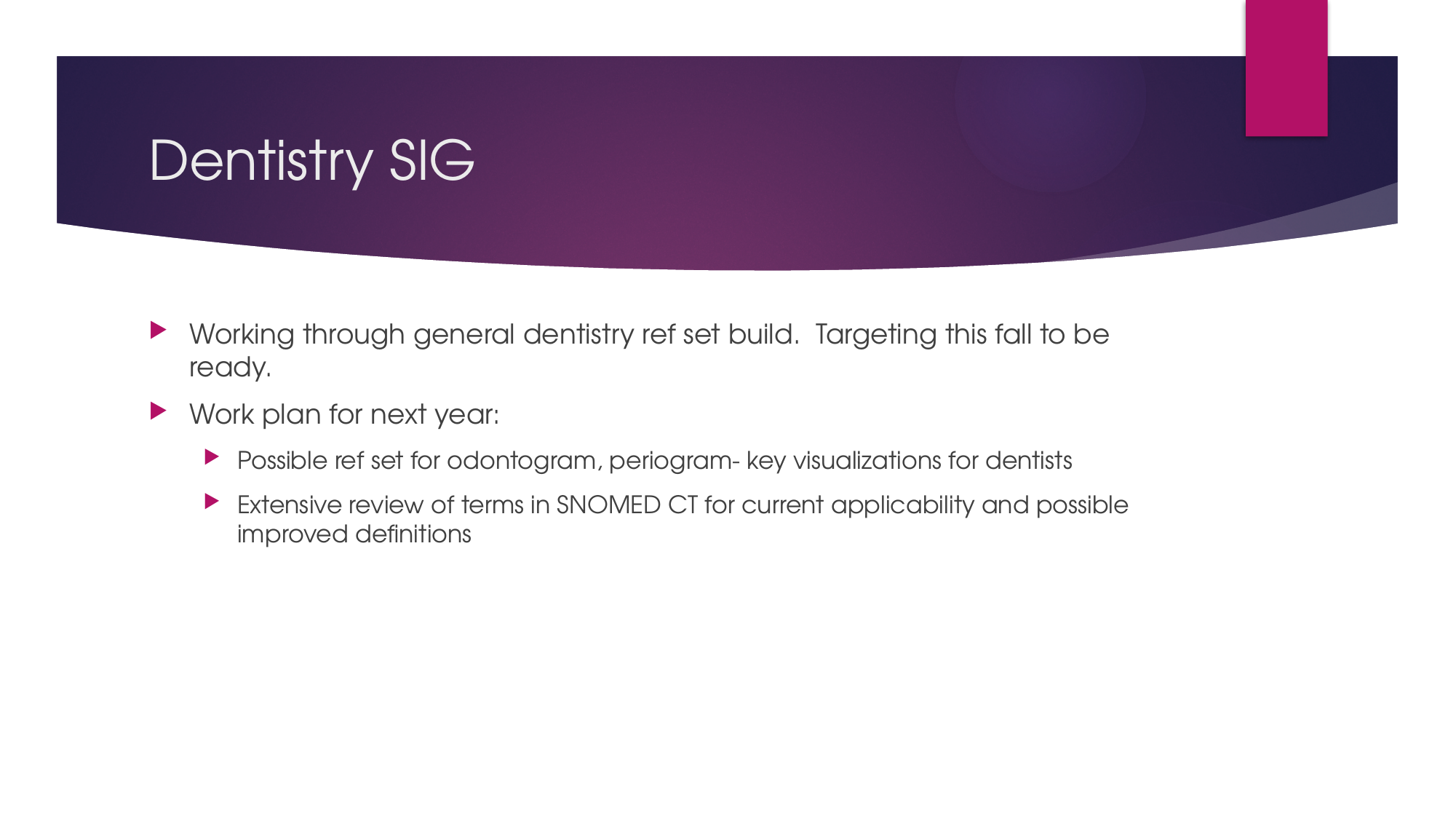

# Dentistry SIG
Working through general dentistry ref set build.  Targeting this fall to be ready.
Work plan for next year:
Possible ref set for odontogram, periogram- key visualizations for dentists
Extensive review of terms in SNOMED CT for current applicability and possible improved definitions